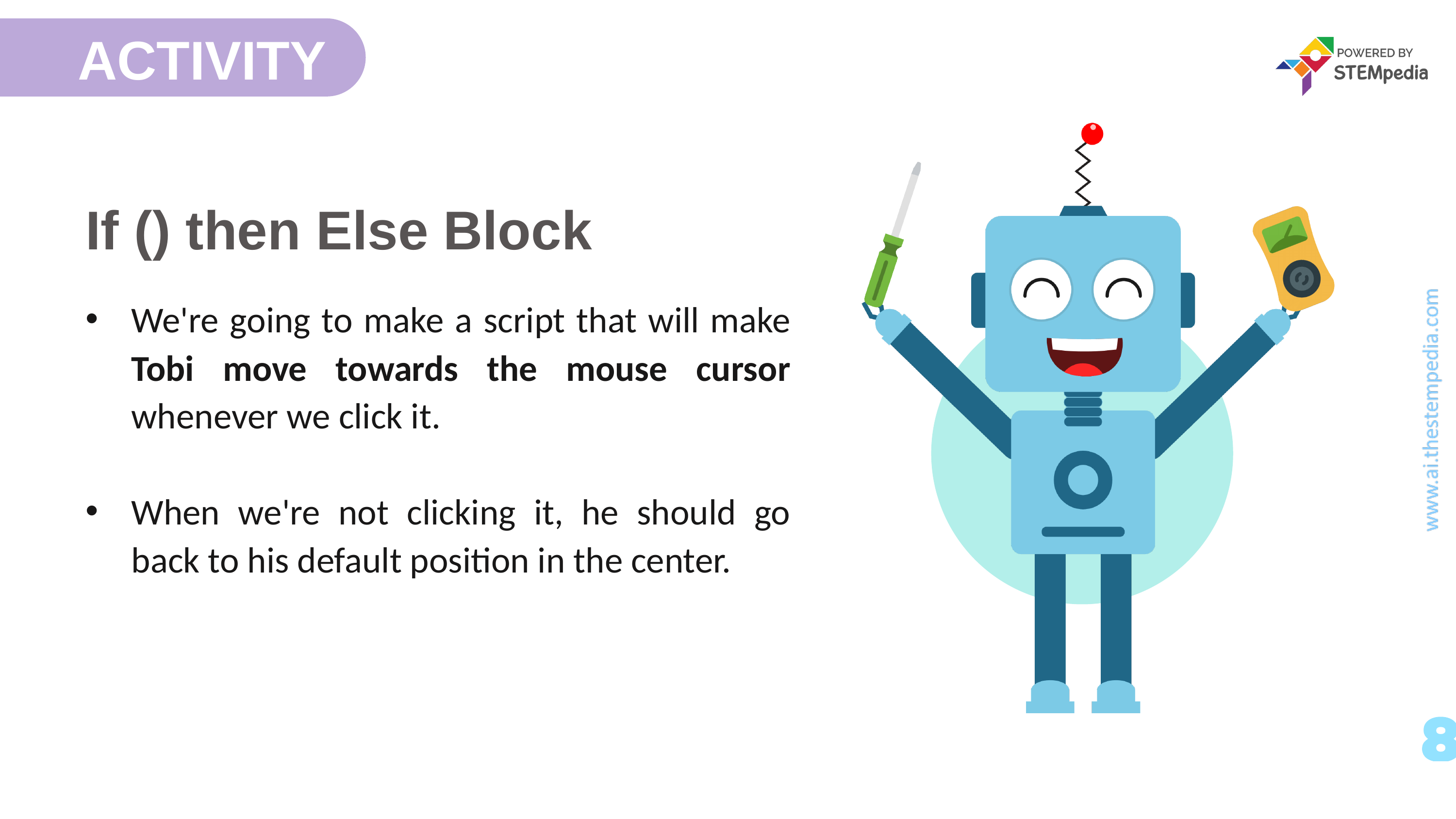

# If () then Else Block
We're going to make a script that will make Tobi move towards the mouse cursor whenever we click it.

When we're not clicking it, he should go back to his default position in the center.

8